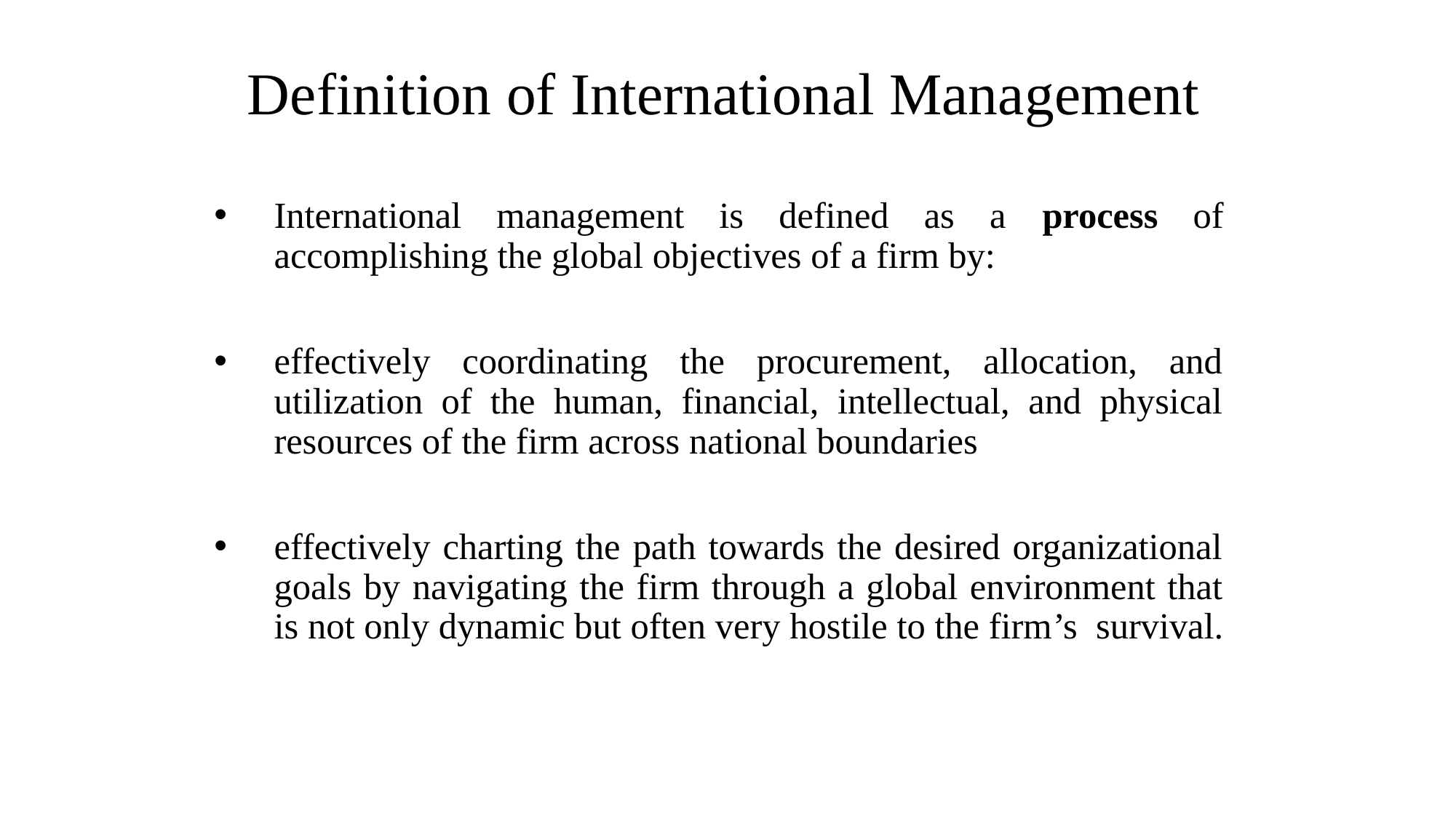

Definition of International Management
International management is defined as a process of accomplishing the global objectives of a firm by:

effectively coordinating the procurement, allocation, and utilization of the human, financial, intellectual, and physical resources of the firm across national boundaries

effectively charting the path towards the desired organizational goals by navigating the firm through a global environment that is not only dynamic but often very hostile to the firm’s  survival.